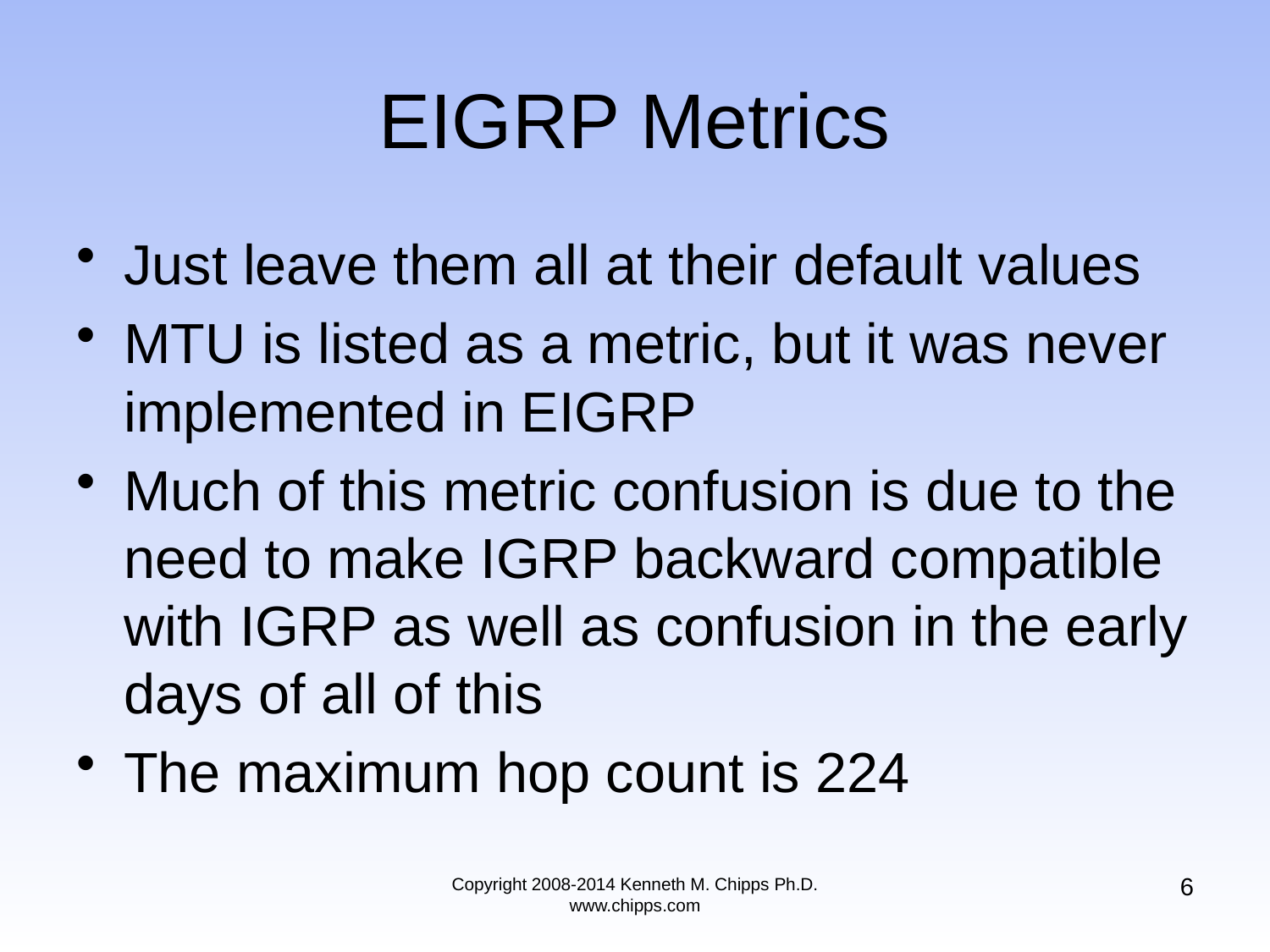

# EIGRP Metrics
Just leave them all at their default values
MTU is listed as a metric, but it was never implemented in EIGRP
Much of this metric confusion is due to the need to make IGRP backward compatible with IGRP as well as confusion in the early days of all of this
The maximum hop count is 224
6
Copyright 2008-2014 Kenneth M. Chipps Ph.D. www.chipps.com